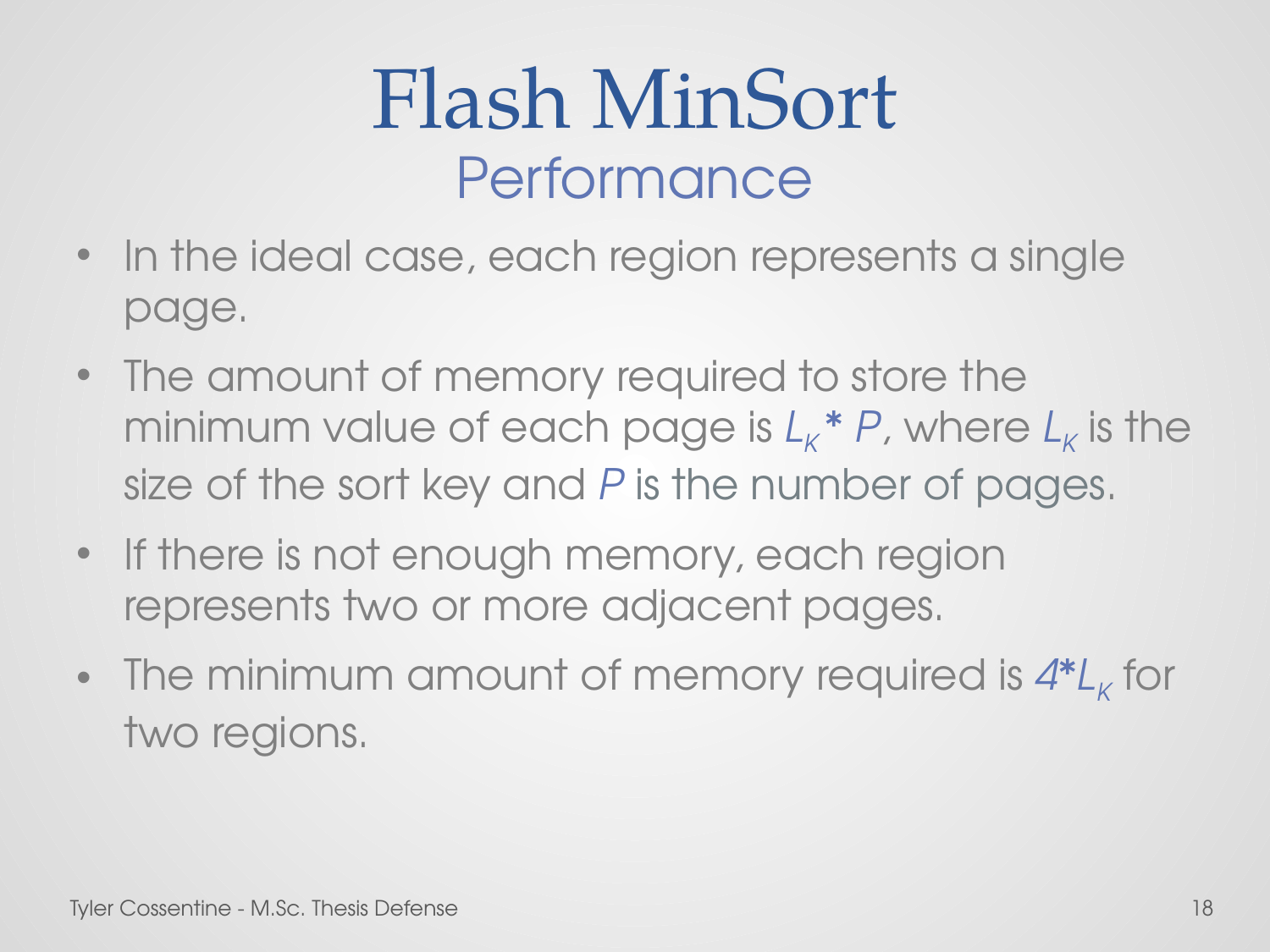

# Flash MinSort
Performance
In the ideal case, each region represents a single page.
The amount of memory required to store the minimum value of each page is LK * P, where LK is the size of the sort key and P is the number of pages.
If there is not enough memory, each region represents two or more adjacent pages.
The minimum amount of memory required is 4*LK for two regions.

Tyler Cossentine - M.Sc. Thesis Defense
18